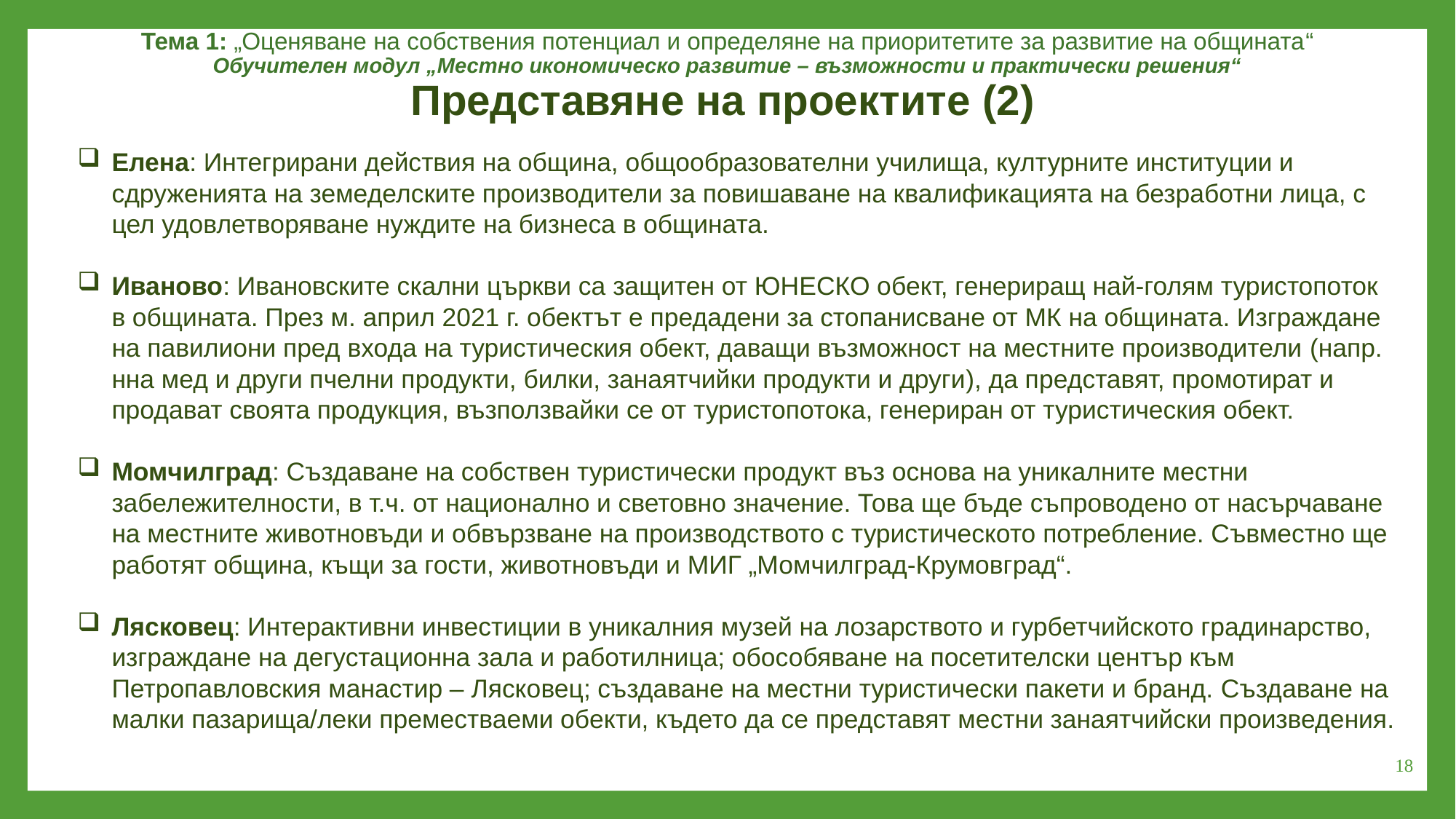

Тема 1: „Оценяване на собствения потенциал и определяне на приоритетите за развитие на общината“
Обучителен модул „Местно икономическо развитие – възможности и практически решения“
Представяне на проектите (2)
Елена: Интегрирани действия на община, общообразователни училища, културните институции и сдруженията на земеделските производители за повишаване на квалификацията на безработни лица, с цел удовлетворяване нуждите на бизнеса в общината.

Иваново: Ивановските скални църкви са защитен от ЮНЕСКО обект, генериращ най-голям туристопоток в общината. През м. април 2021 г. обектът е предадени за стопанисване от МК на общината. Изграждане на павилиони пред входа на туристическия обект, даващи възможност на местните производители (напр. нна мед и други пчелни продукти, билки, занаятчийки продукти и други), да представят, промотират и продават своята продукция, възползвайки се от туристопотока, генериран от туристическия обект.

Момчилград: Създаване на собствен туристически продукт въз основа на уникалните местни забележителности, в т.ч. от национално и световно значение. Това ще бъде съпроводено от насърчаване на местните животновъди и обвързване на производството с туристическото потребление. Съвместно ще работят община, къщи за гости, животновъди и МИГ „Момчилград-Крумовград“.

Лясковец: Интерактивни инвестиции в уникалния музей на лозарството и гурбетчийското градинарство, изграждане на дегустационна зала и работилница; обособяване на посетителски център към Петропавловския манастир – Лясковец; създаване на местни туристически пакети и бранд. Създаване на малки пазарища/леки преместваеми обекти, където да се представят местни занаятчийски произведения.
18